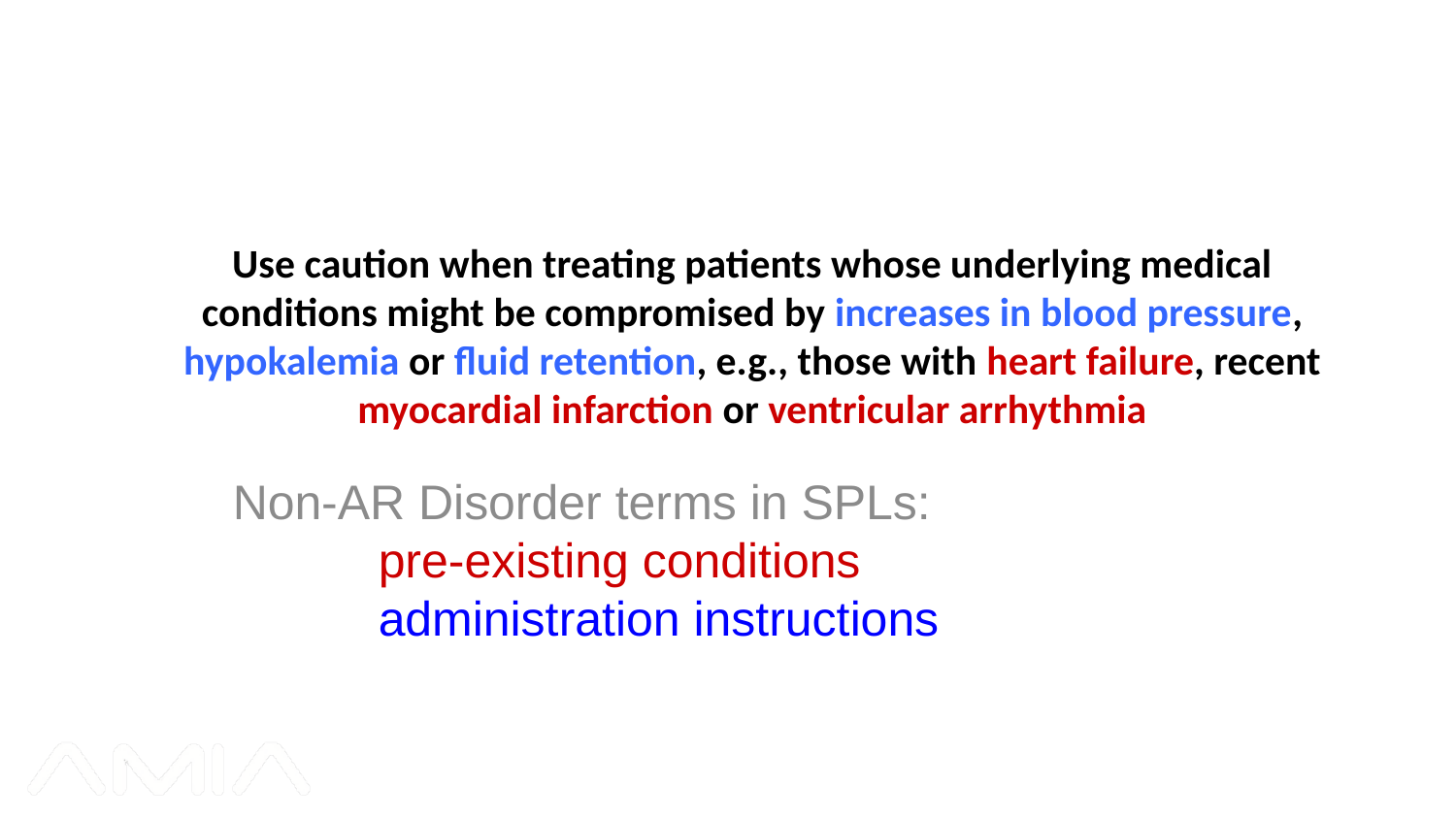

# Use caution when treating patients whose underlying medical conditions might be compromised by increases in blood pressure, hypokalemia or fluid retention, e.g., those with heart failure, recent myocardial infarction or ventricular arrhythmia
Non-AR Disorder terms in SPLs:
	pre-existing conditions
	administration instructions